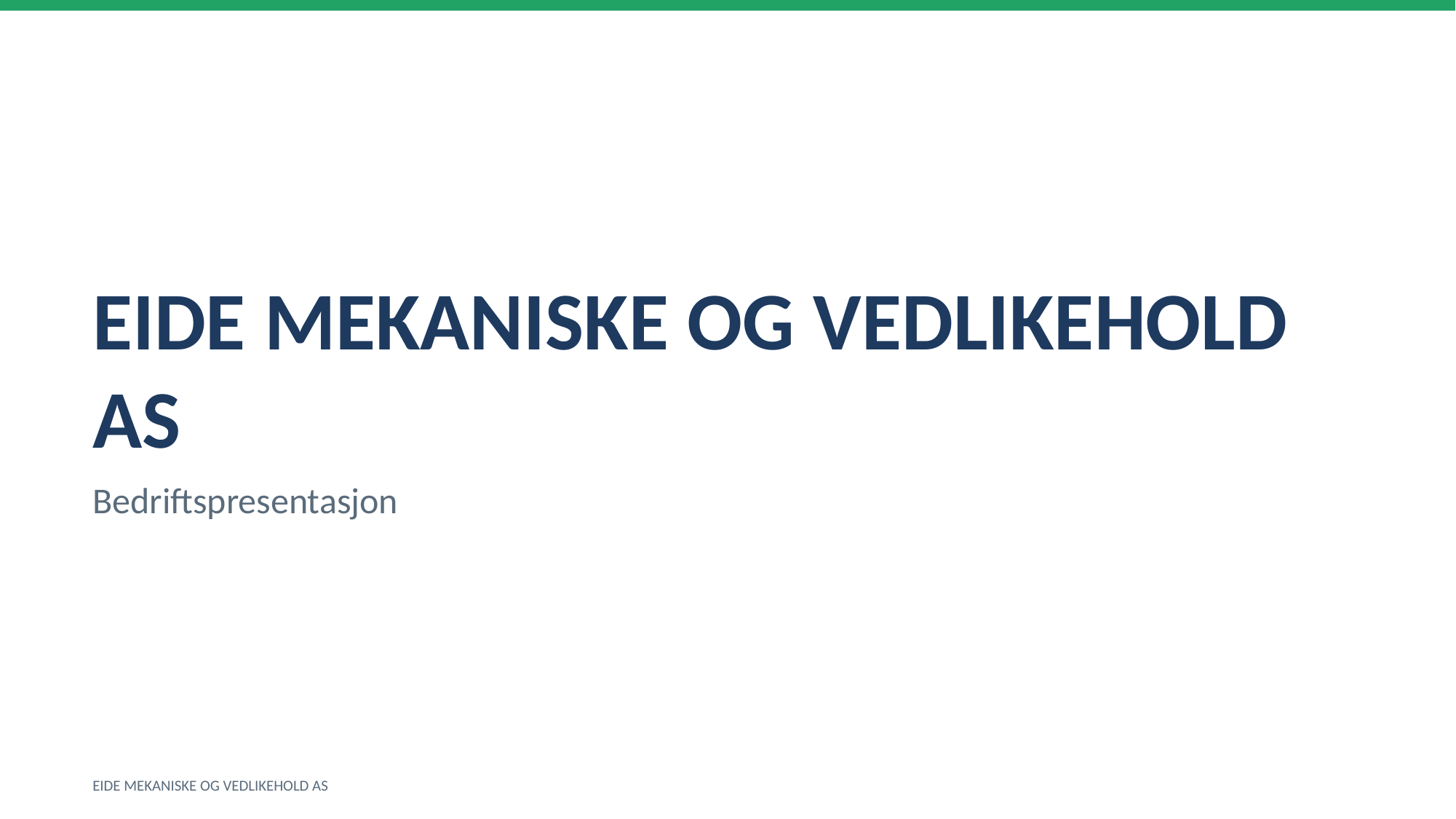

EIDE MEKANISKE OG VEDLIKEHOLD AS
Bedriftspresentasjon
EIDE MEKANISKE OG VEDLIKEHOLD AS